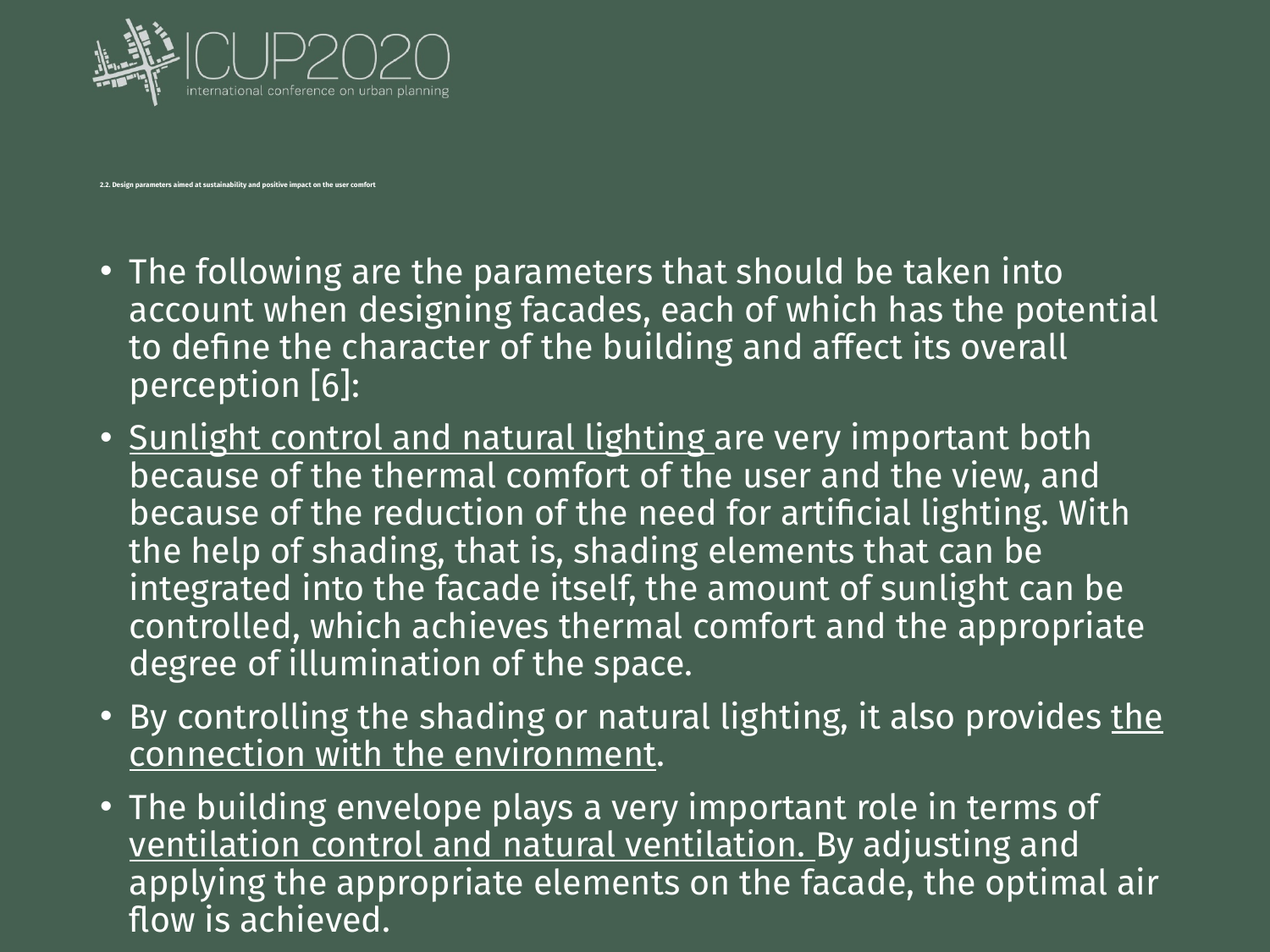

# 2.2. Design parameters aimed at sustainability and positive impact on the user comfort
The following are the parameters that should be taken into account when designing facades, each of which has the potential to define the character of the building and affect its overall perception [6]:
Sunlight control and natural lighting are very important both because of the thermal comfort of the user and the view, and because of the reduction of the need for artificial lighting. With the help of shading, that is, shading elements that can be integrated into the facade itself, the amount of sunlight can be controlled, which achieves thermal comfort and the appropriate degree of illumination of the space.
By controlling the shading or natural lighting, it also provides the connection with the environment.
The building envelope plays a very important role in terms of ventilation control and natural ventilation. By adjusting and applying the appropriate elements on the facade, the optimal air flow is achieved.